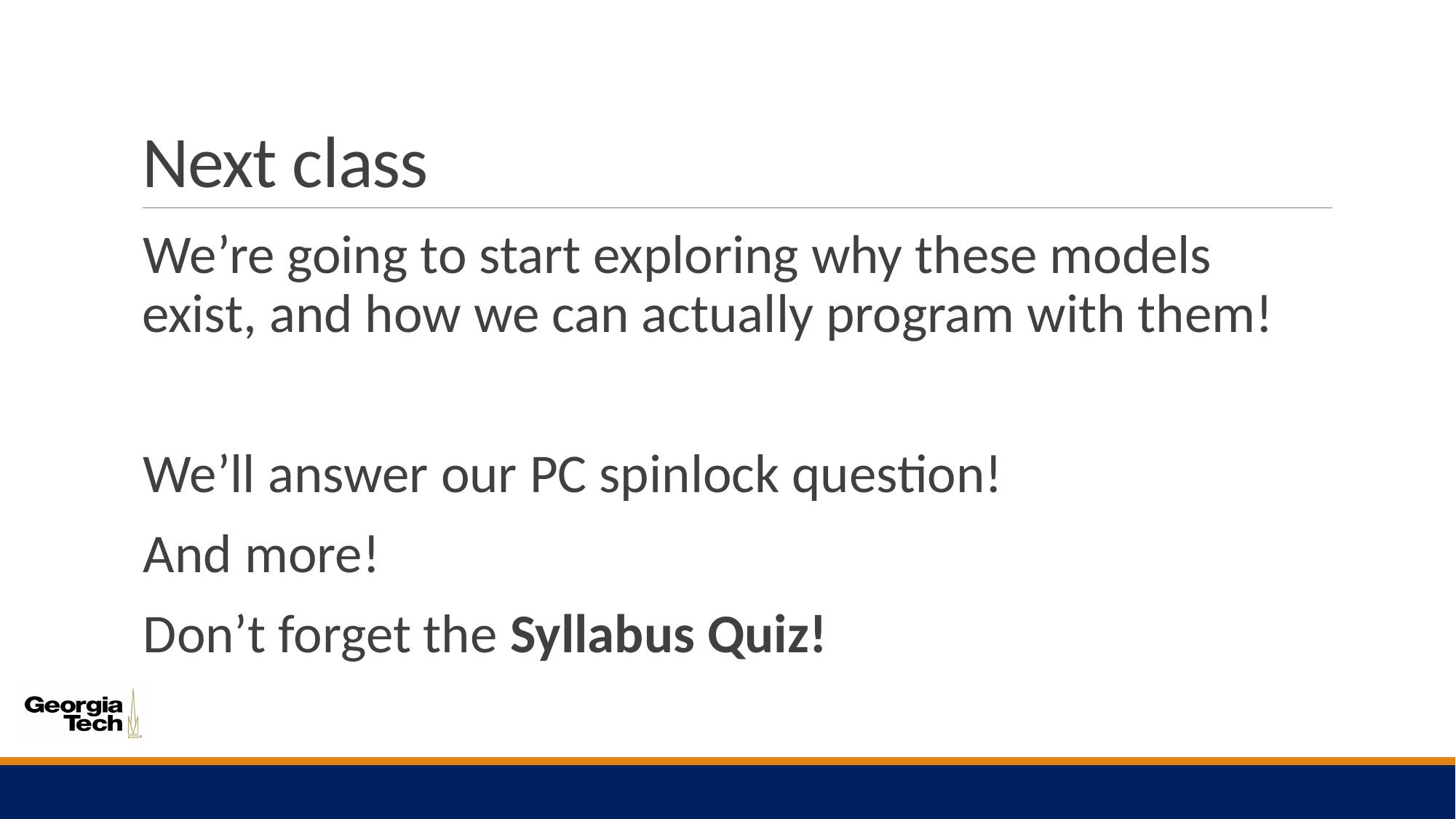

# Next class
We’re going to start exploring why these models exist, and how we can actually program with them!

We’ll answer our PC spinlock question!
And more!
Don’t forget the Syllabus Quiz!